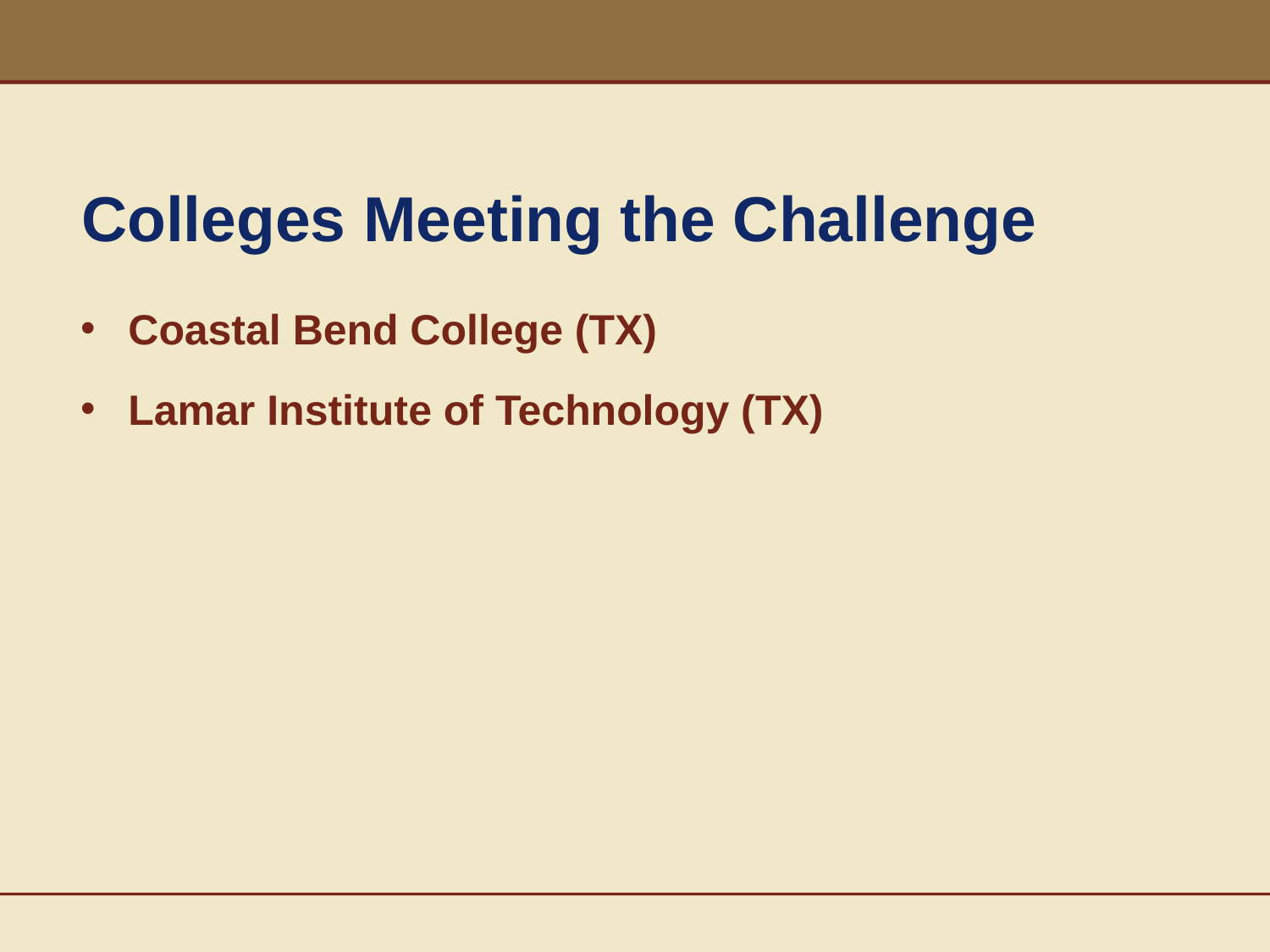

# Colleges Meeting the Challenge
Coastal Bend College (TX)
Lamar Institute of Technology (TX)